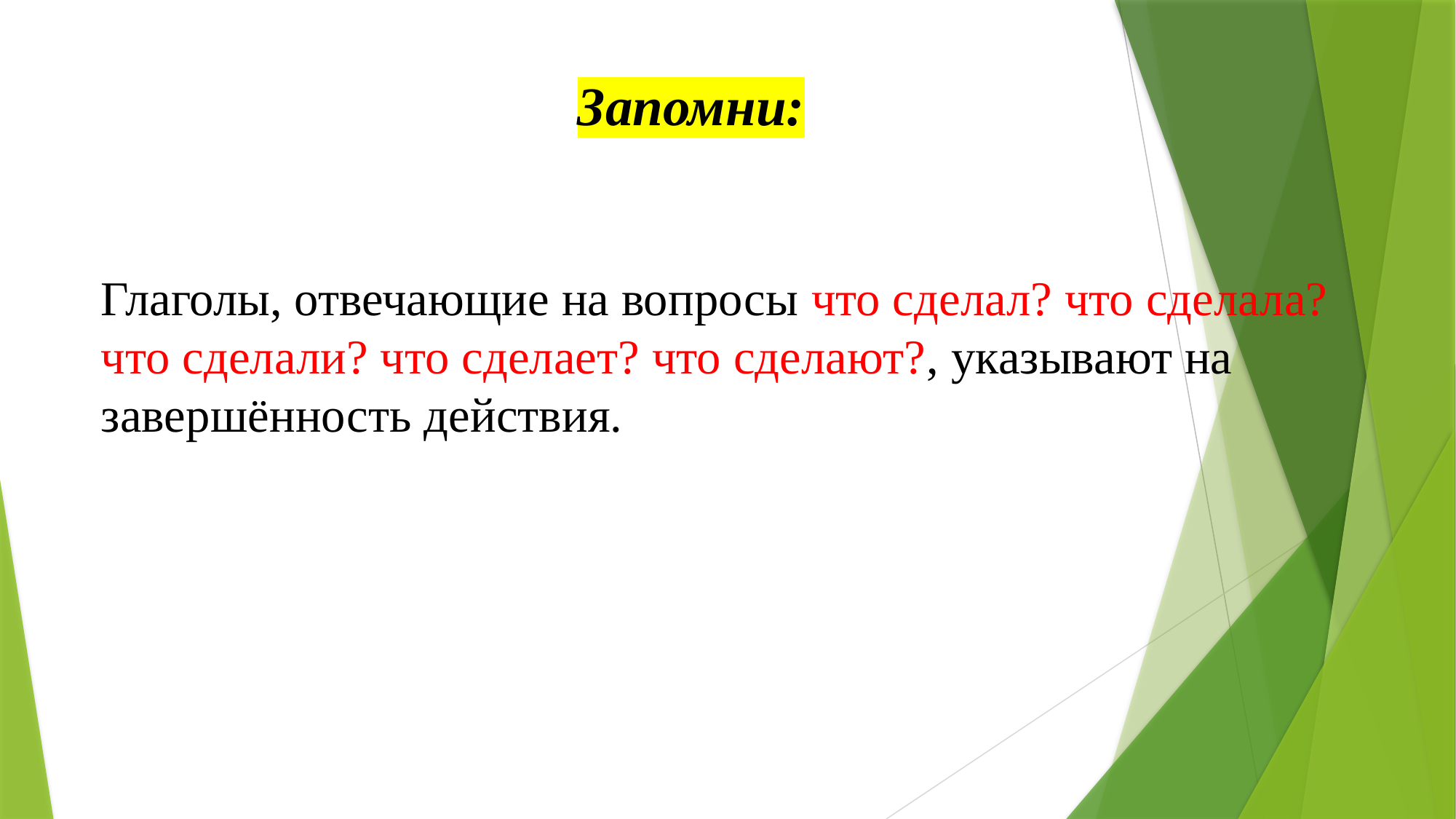

# Запомни:
Глаголы, отвечающие на вопросы что сделал? что сделала? что сделали? что сделает? что сделают?, указывают на завершённость действия.